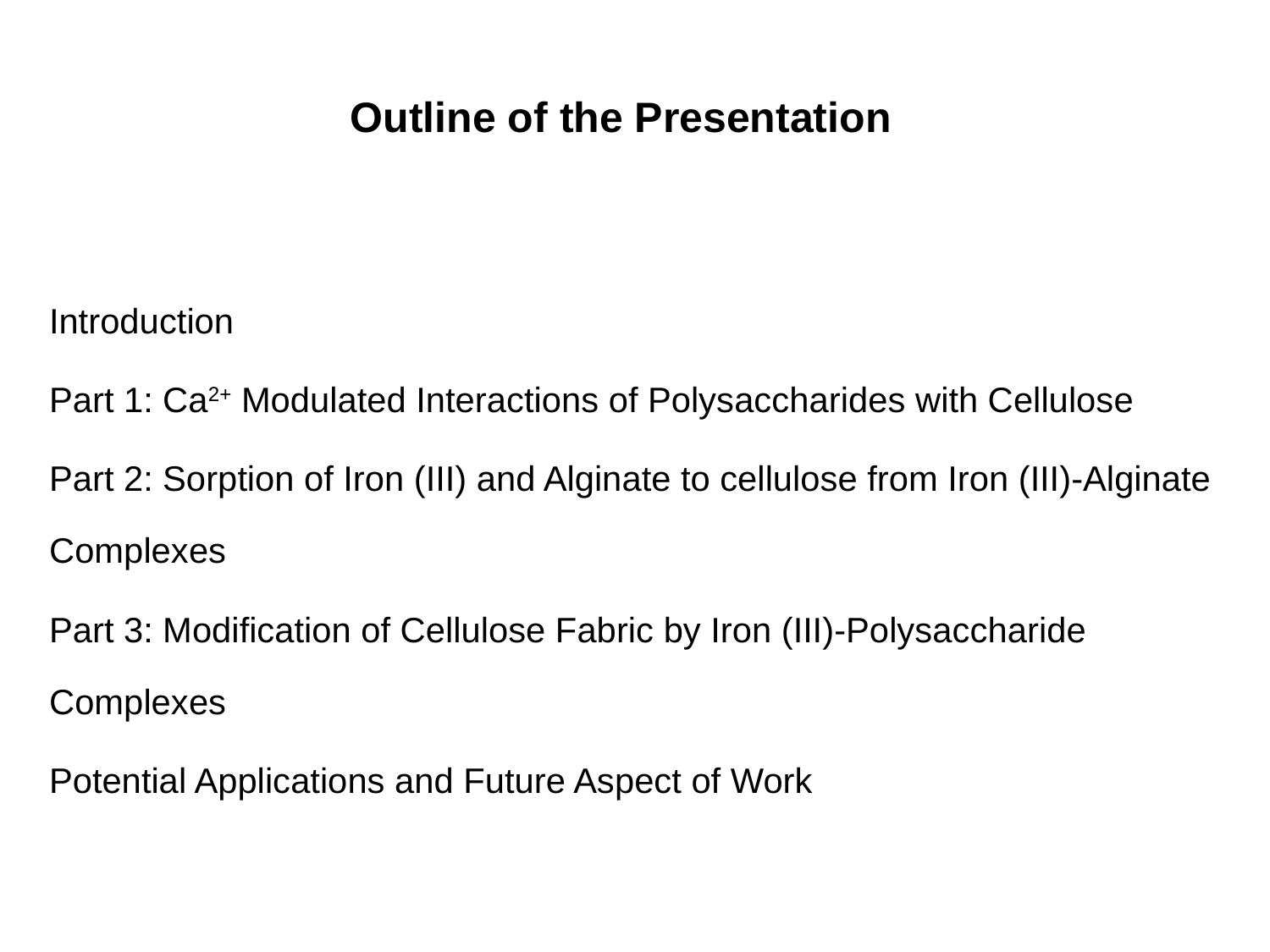

Outline of the Presentation
Introduction
Part 1: Ca2+ Modulated Interactions of Polysaccharides with Cellulose
Part 2: Sorption of Iron (III) and Alginate to cellulose from Iron (III)-Alginate Complexes
Part 3: Modification of Cellulose Fabric by Iron (III)-Polysaccharide Complexes
Potential Applications and Future Aspect of Work